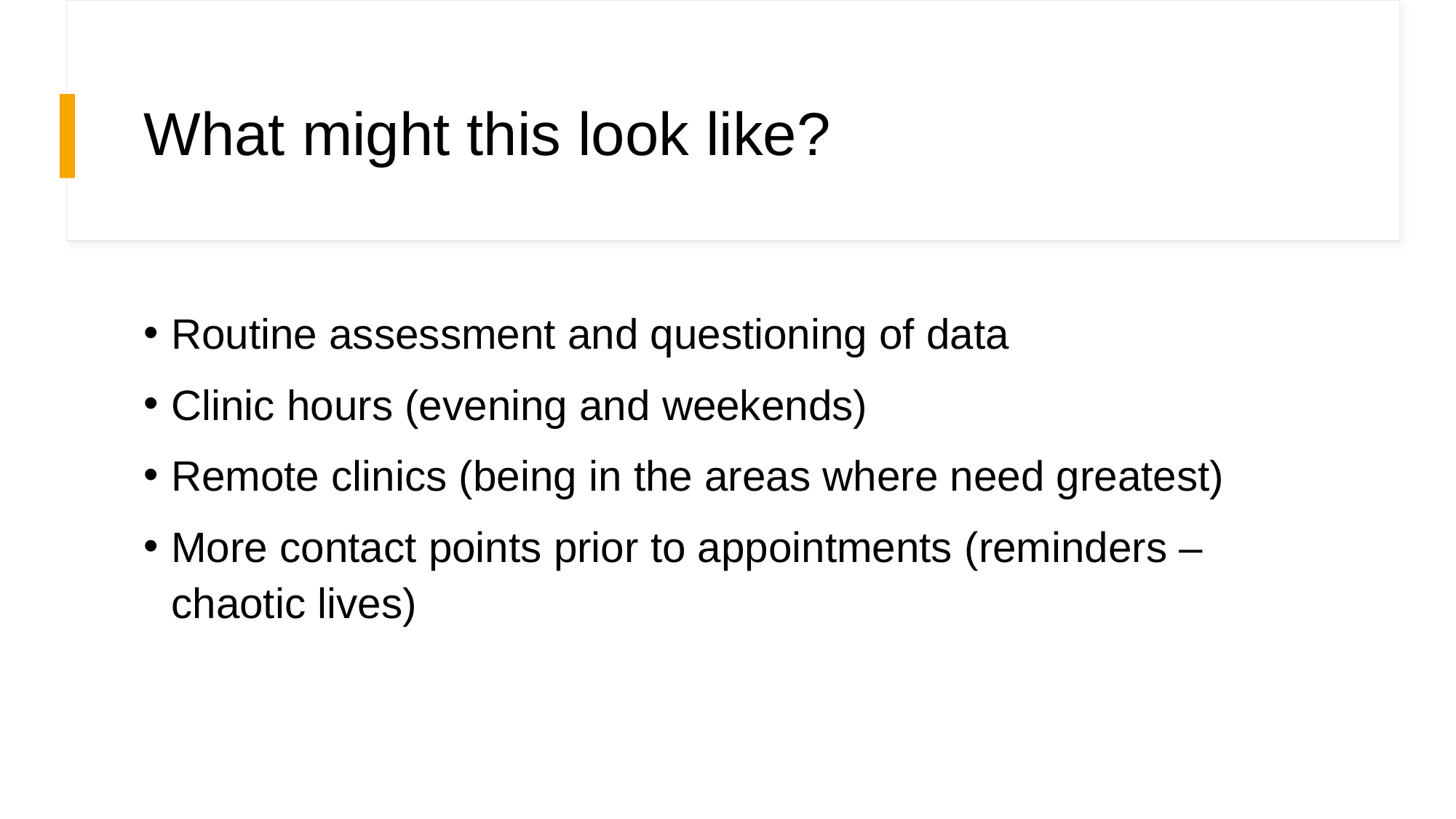

# What might this look like?
Routine assessment and questioning of data
Clinic hours (evening and weekends)
Remote clinics (being in the areas where need greatest)
More contact points prior to appointments (reminders – chaotic lives)